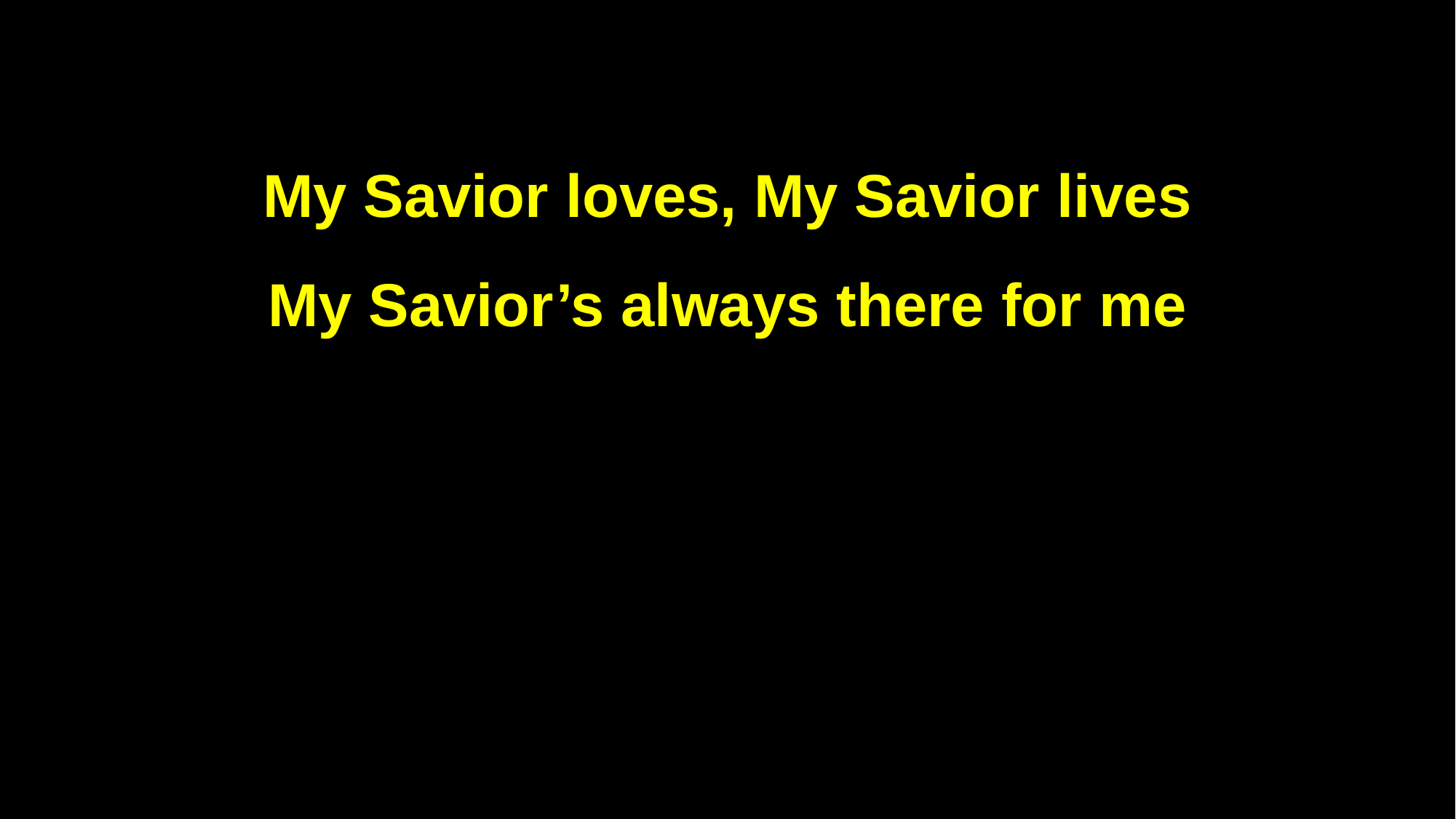

My Savior loves, My Savior lives
My Savior’s always there for me